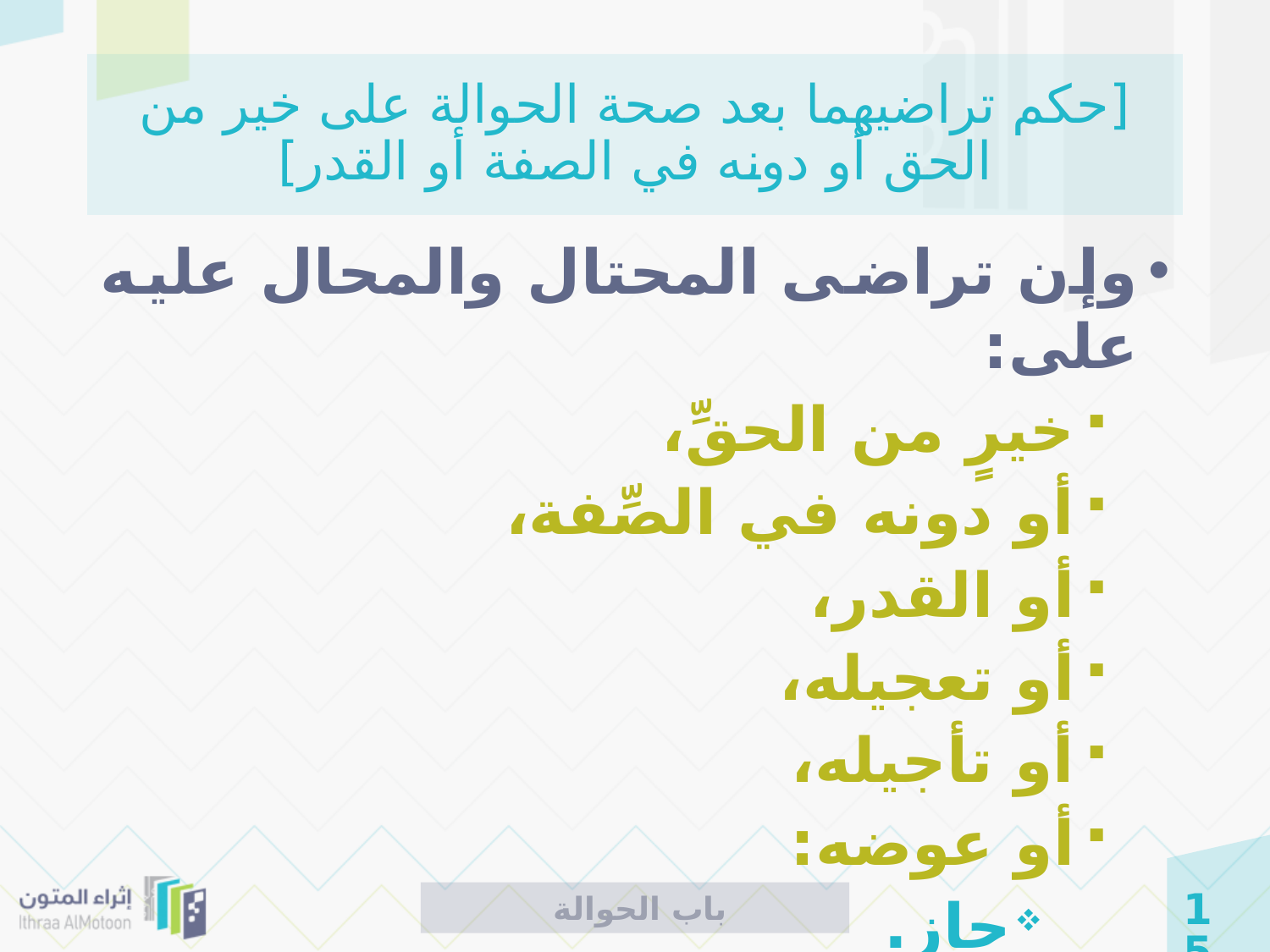

# [حكم تراضيهما بعد صحة الحوالة على خير من الحق أو دونه في الصفة أو القدر]
وإن تراضى المحتال والمحال عليه على:
خيرٍ من الحقِّ،
أو دونه في الصِّفة،
أو القدر،
أو تعجيله،
أو تأجيله،
أو عوضه:
جاز.
 باب الحوالة